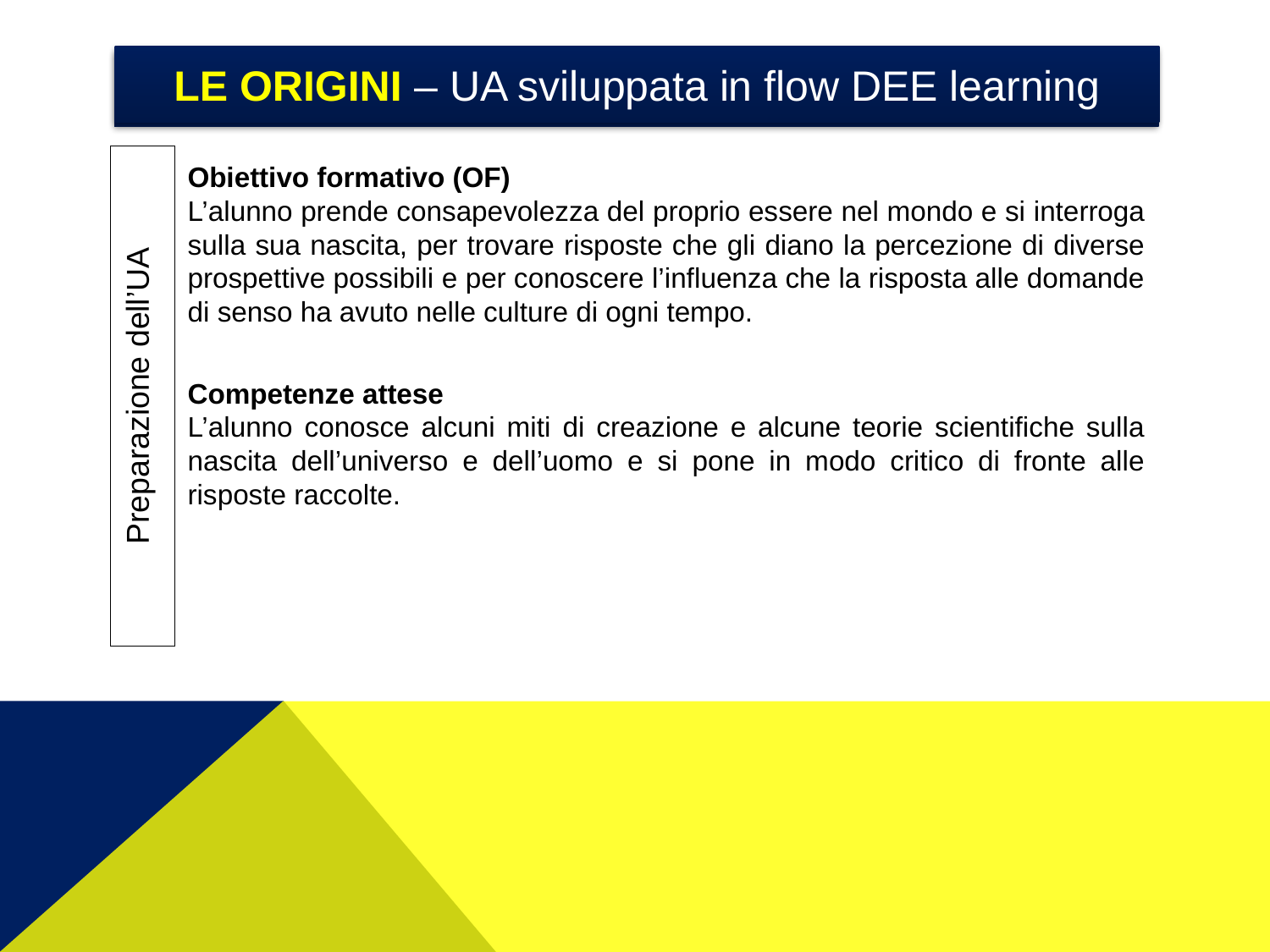

Le origini – UA sviluppata in flow DEE learning
# Le origini – UA sviluppata in flow DEE learning
Preparazione dell’UA
Obiettivo formativo (OF)
L’alunno prende consapevolezza del proprio essere nel mondo e si interroga sulla sua nascita, per trovare risposte che gli diano la percezione di diverse prospettive possibili e per conoscere l’influenza che la risposta alle domande di senso ha avuto nelle culture di ogni tempo.

Competenze attese
L’alunno conosce alcuni miti di creazione e alcune teorie scientifiche sulla nascita dell’universo e dell’uomo e si pone in modo critico di fronte alle risposte raccolte.